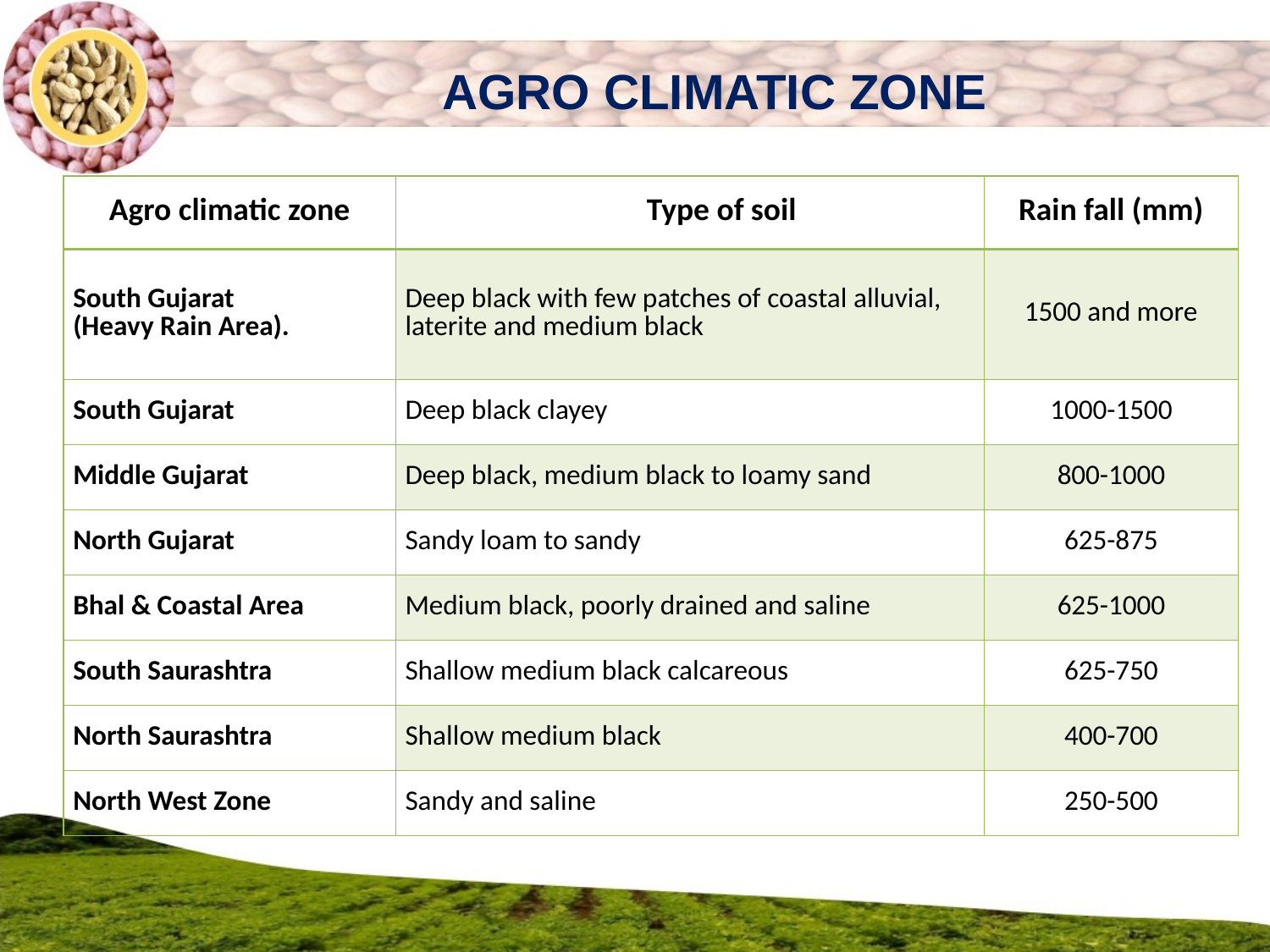

AGRO CLIMATIC ZONE
| Agro climatic zone | Type of soil | Rain fall (mm) |
| --- | --- | --- |
| South Gujarat (Heavy Rain Area). | Deep black with few patches of coastal alluvial, laterite and medium black | 1500 and more |
| South Gujarat | Deep black clayey | 1000-1500 |
| Middle Gujarat | Deep black, medium black to loamy sand | 800-1000 |
| North Gujarat | Sandy loam to sandy | 625-875 |
| Bhal & Coastal Area | Medium black, poorly drained and saline | 625-1000 |
| South Saurashtra | Shallow medium black calcareous | 625-750 |
| North Saurashtra | Shallow medium black | 400-700 |
| North West Zone | Sandy and saline | 250-500 |